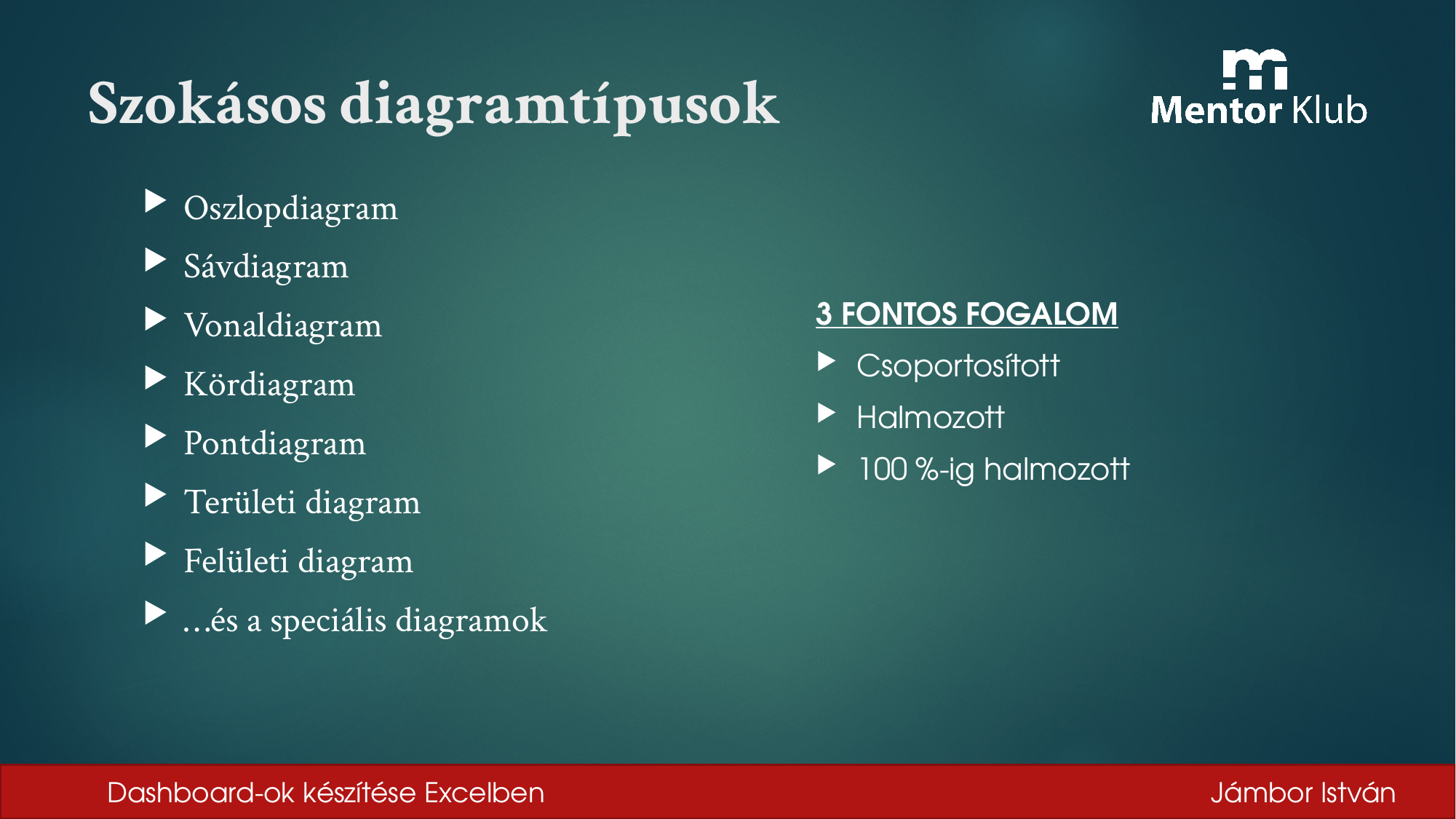

# Szokásos diagramtípusok
Oszlopdiagram
Sávdiagram
Vonaldiagram
Kördiagram
Pontdiagram
Területi diagram
Felületi diagram
…és a speciális diagramok

3 FONTOS FOGALOM
Csoportosított
Halmozott
100 %-ig halmozott